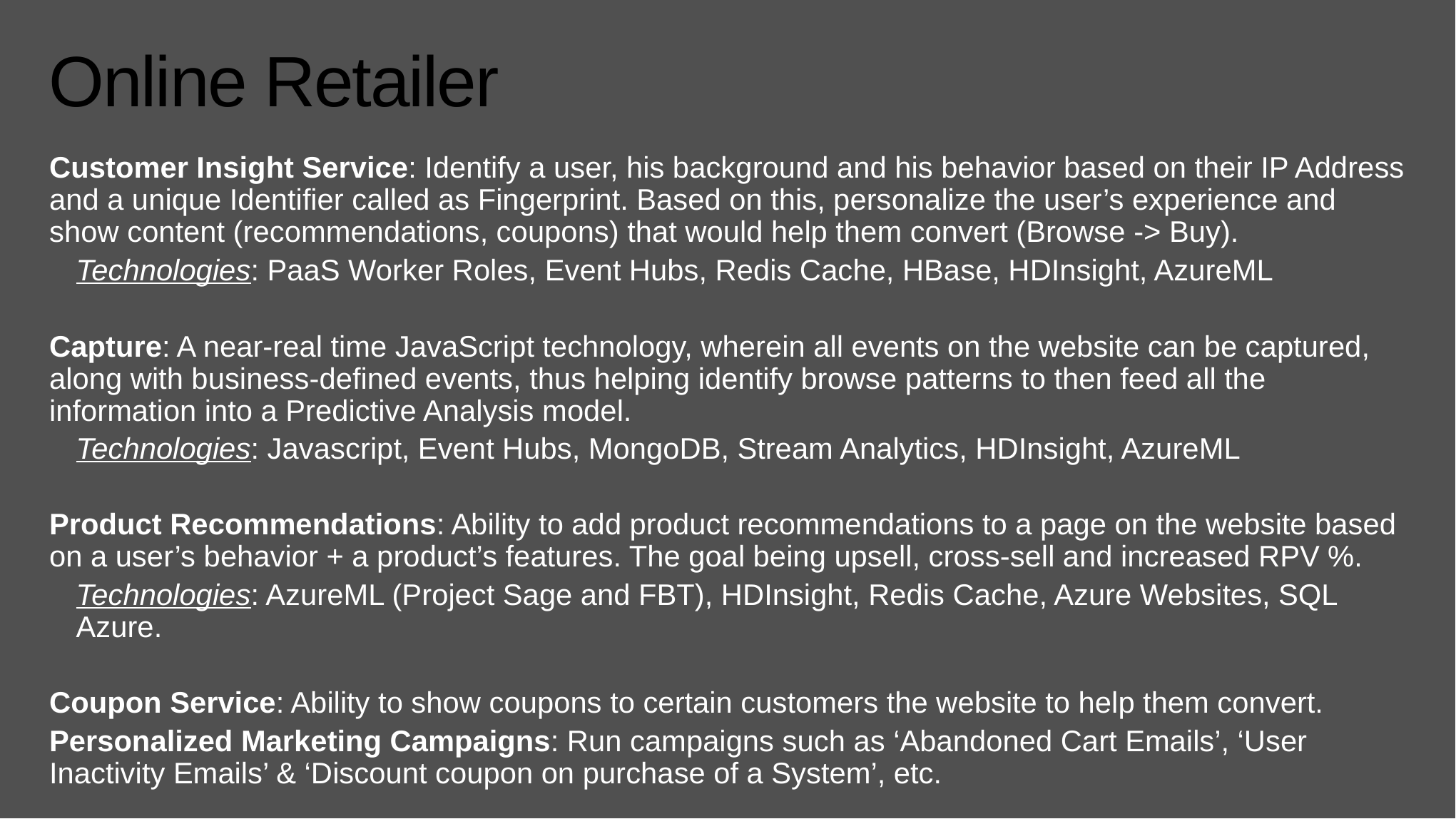

# Online Retailer
Customer Insight Service: Identify a user, his background and his behavior based on their IP Address and a unique Identifier called as Fingerprint. Based on this, personalize the user’s experience and show content (recommendations, coupons) that would help them convert (Browse -> Buy).
Technologies: PaaS Worker Roles, Event Hubs, Redis Cache, HBase, HDInsight, AzureML

Capture: A near-real time JavaScript technology, wherein all events on the website can be captured, along with business-defined events, thus helping identify browse patterns to then feed all the information into a Predictive Analysis model.
Technologies: Javascript, Event Hubs, MongoDB, Stream Analytics, HDInsight, AzureML

Product Recommendations: Ability to add product recommendations to a page on the website based on a user’s behavior + a product’s features. The goal being upsell, cross-sell and increased RPV %.
Technologies: AzureML (Project Sage and FBT), HDInsight, Redis Cache, Azure Websites, SQL Azure.

Coupon Service: Ability to show coupons to certain customers the website to help them convert.
Personalized Marketing Campaigns: Run campaigns such as ‘Abandoned Cart Emails’, ‘User Inactivity Emails’ & ‘Discount coupon on purchase of a System’, etc.